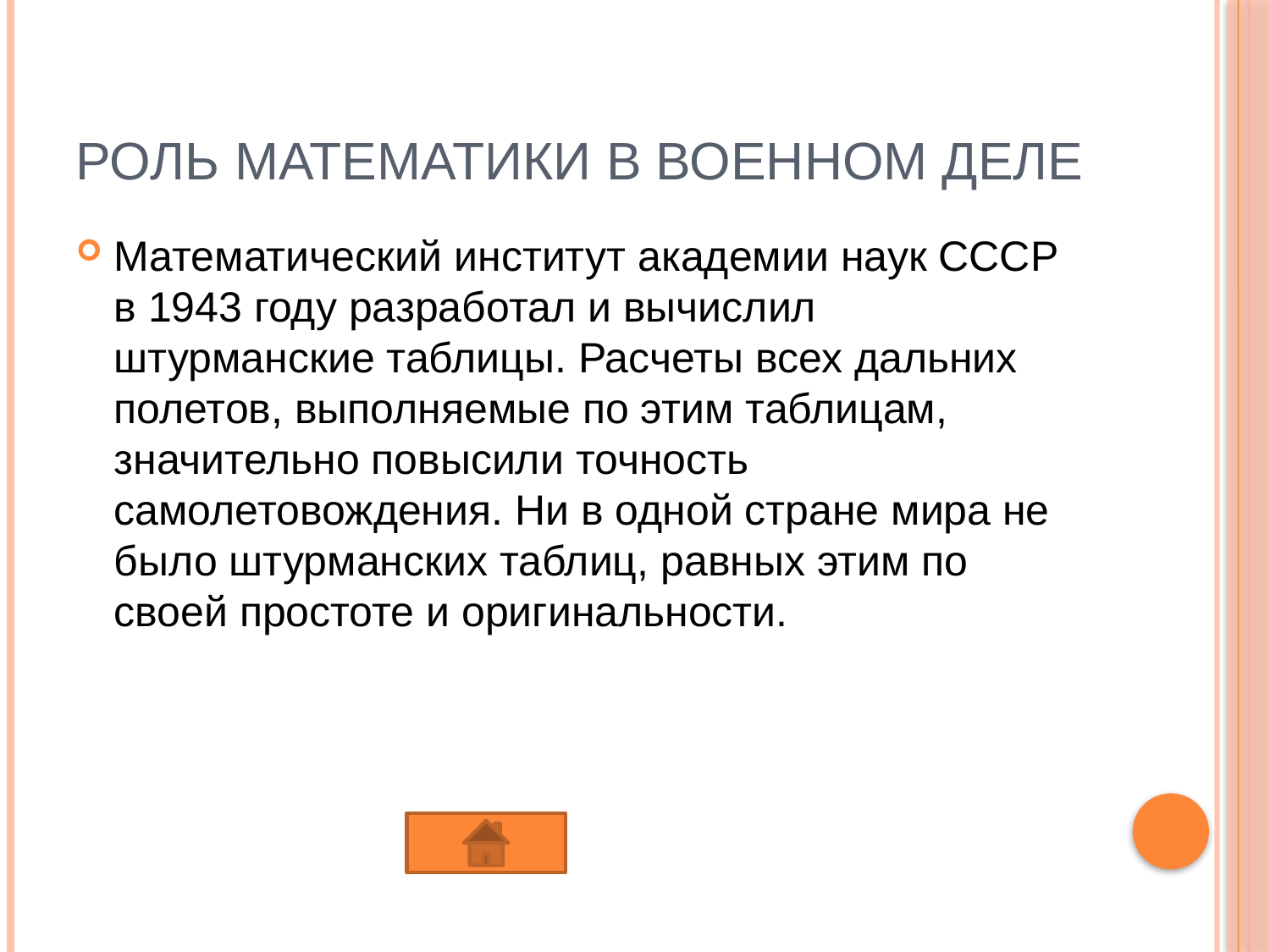

# Роль математики в военном деле
Математический институт академии наук СССР в 1943 году разработал и вычислил штурманские таблицы. Расчеты всех дальних полетов, выполняемые по этим таблицам, значительно повысили точность самолетовождения. Ни в одной стране мира не было штурманских таблиц, равных этим по своей простоте и оригинальности.